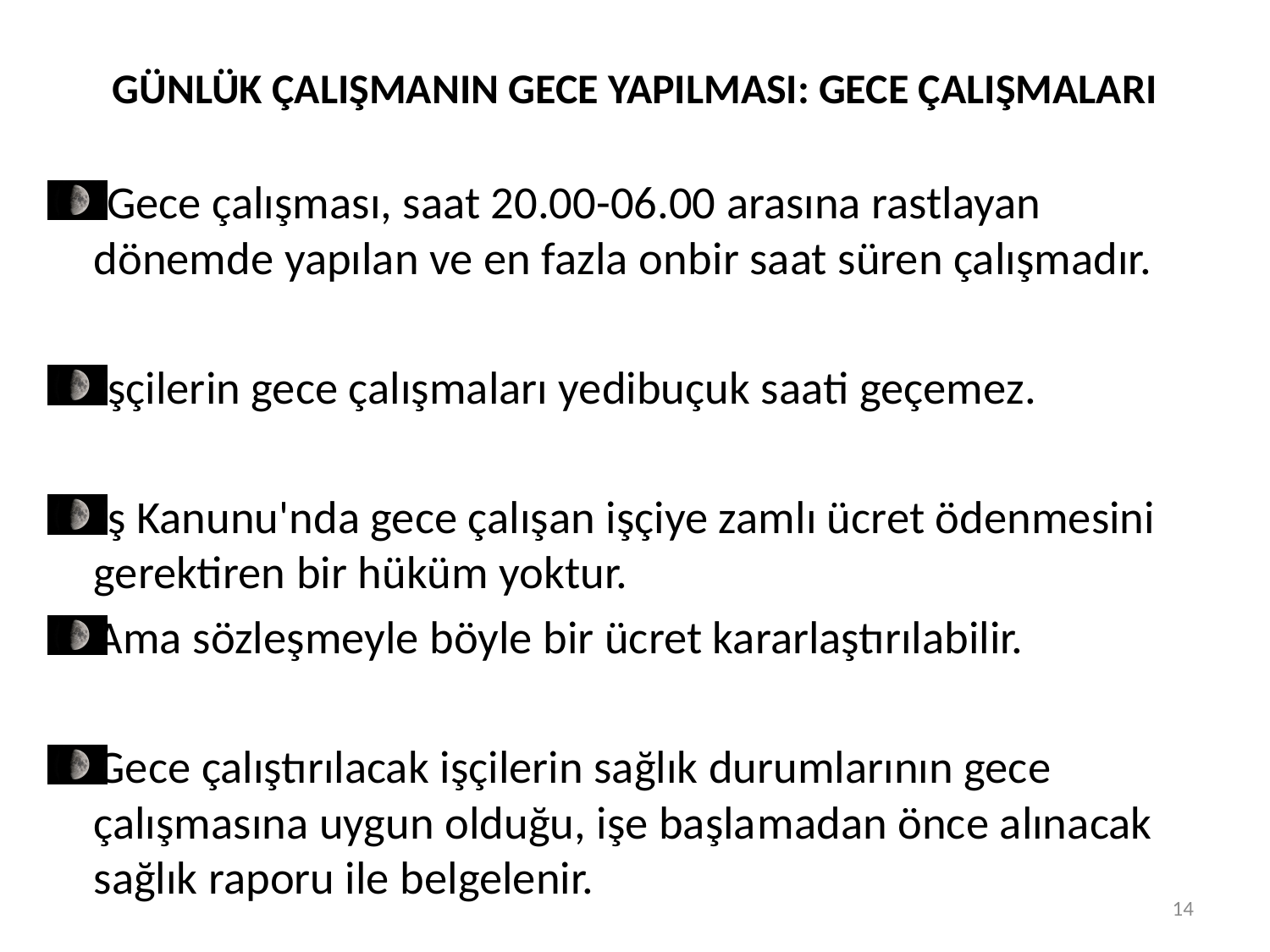

# GÜNLÜK ÇALIŞMANIN GECE YAPILMASI: GECE ÇALIŞMALARI
 Gece çalışması, saat 20.00-06.00 arasına rastlayan dönemde yapılan ve en fazla on­bir saat süren çalışmadır.

İşçilerin gece çalışmaları yedibuçuk saati geçemez.

İş Kanunu'nda gece çalışan işçiye zamlı ücret ödenmesini gerektiren bir hüküm yoktur.
Ama sözleşmeyle böyle bir ücret kararlaştırılabilir.

Gece çalıştırılacak işçilerin sağlık durumlarının gece çalışmasına uygun olduğu, işe başla­madan önce alınacak sağlık raporu ile belgelenir.
14